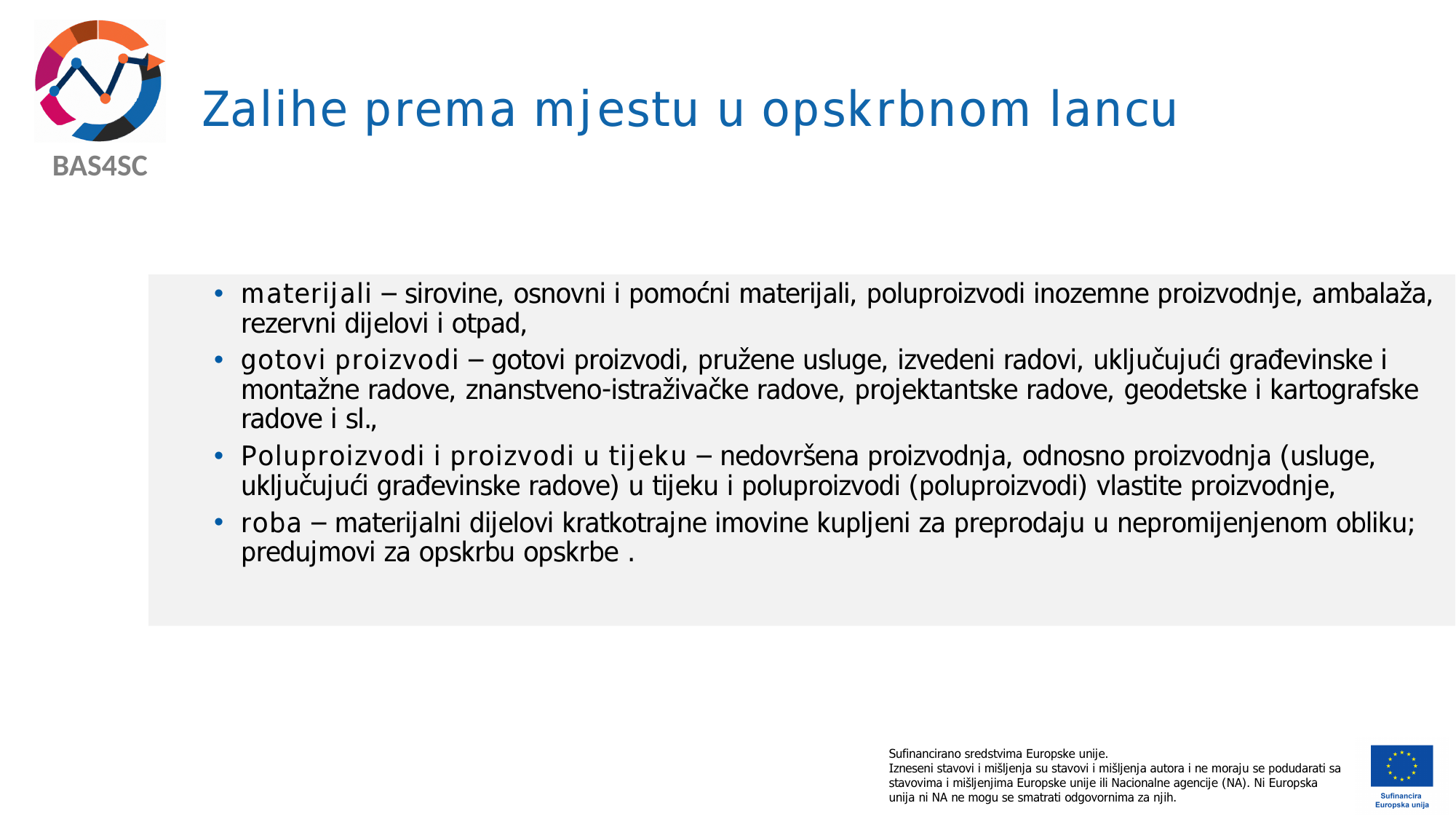

# Zalihe prema mjestu u opskrbnom lancu
materijali – sirovine, osnovni i pomoćni materijali, poluproizvodi inozemne proizvodnje, ambalaža, rezervni dijelovi i otpad,
gotovi proizvodi – gotovi proizvodi, pružene usluge, izvedeni radovi, uključujući građevinske i montažne radove, znanstveno-istraživačke radove, projektantske radove, geodetske i kartografske radove i sl.,
Poluproizvodi i proizvodi u tijeku – nedovršena proizvodnja, odnosno proizvodnja (usluge, uključujući građevinske radove) u tijeku i poluproizvodi (poluproizvodi) vlastite proizvodnje,
roba – materijalni dijelovi kratkotrajne imovine kupljeni za preprodaju u nepromijenjenom obliku; predujmovi za opskrbu opskrbe .